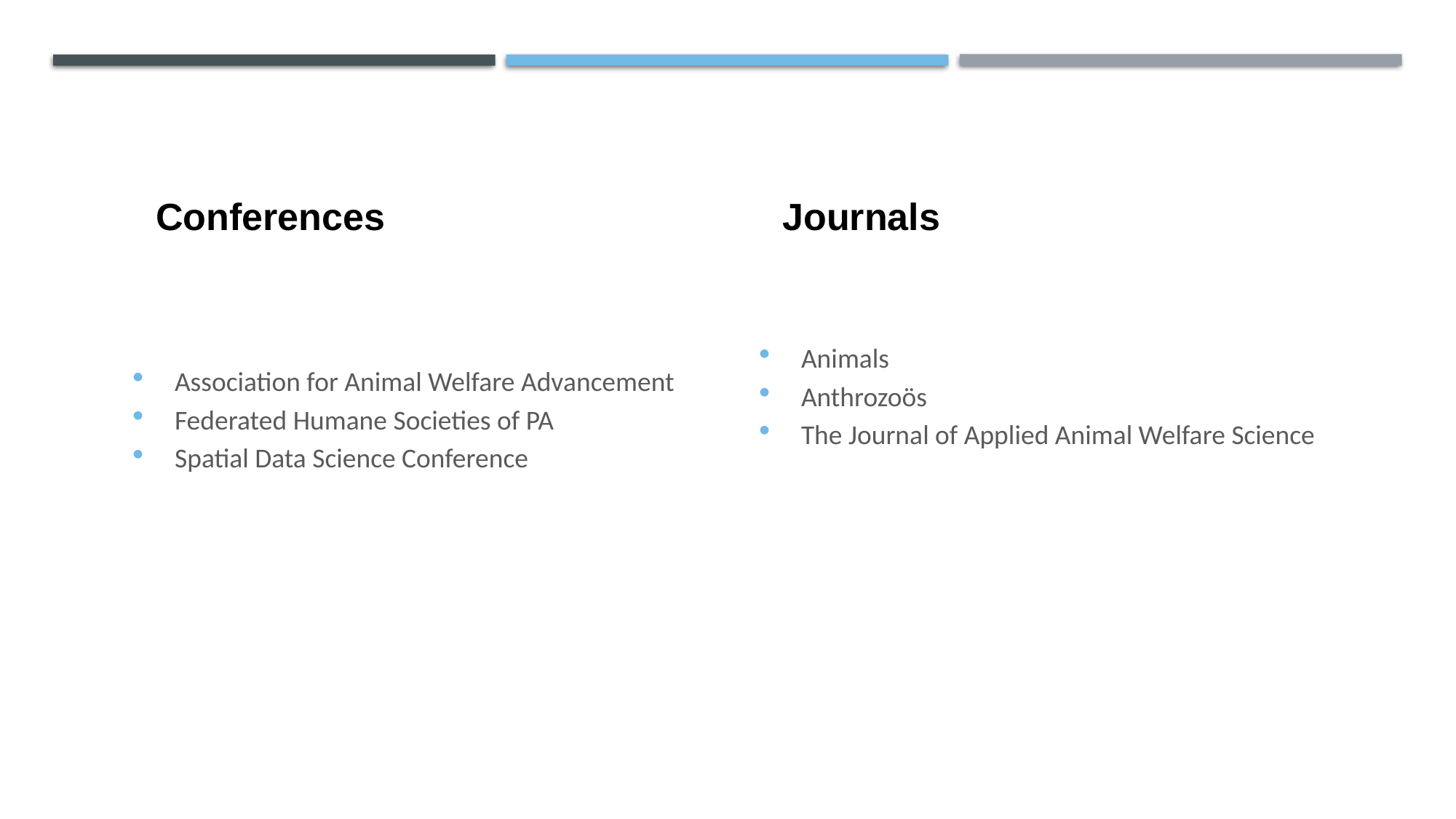

Conferences

Journals

Animals
Anthrozoös
The Journal of Applied Animal Welfare Science

Association for Animal Welfare Advancement
Federated Humane Societies of PA
Spatial Data Science Conference